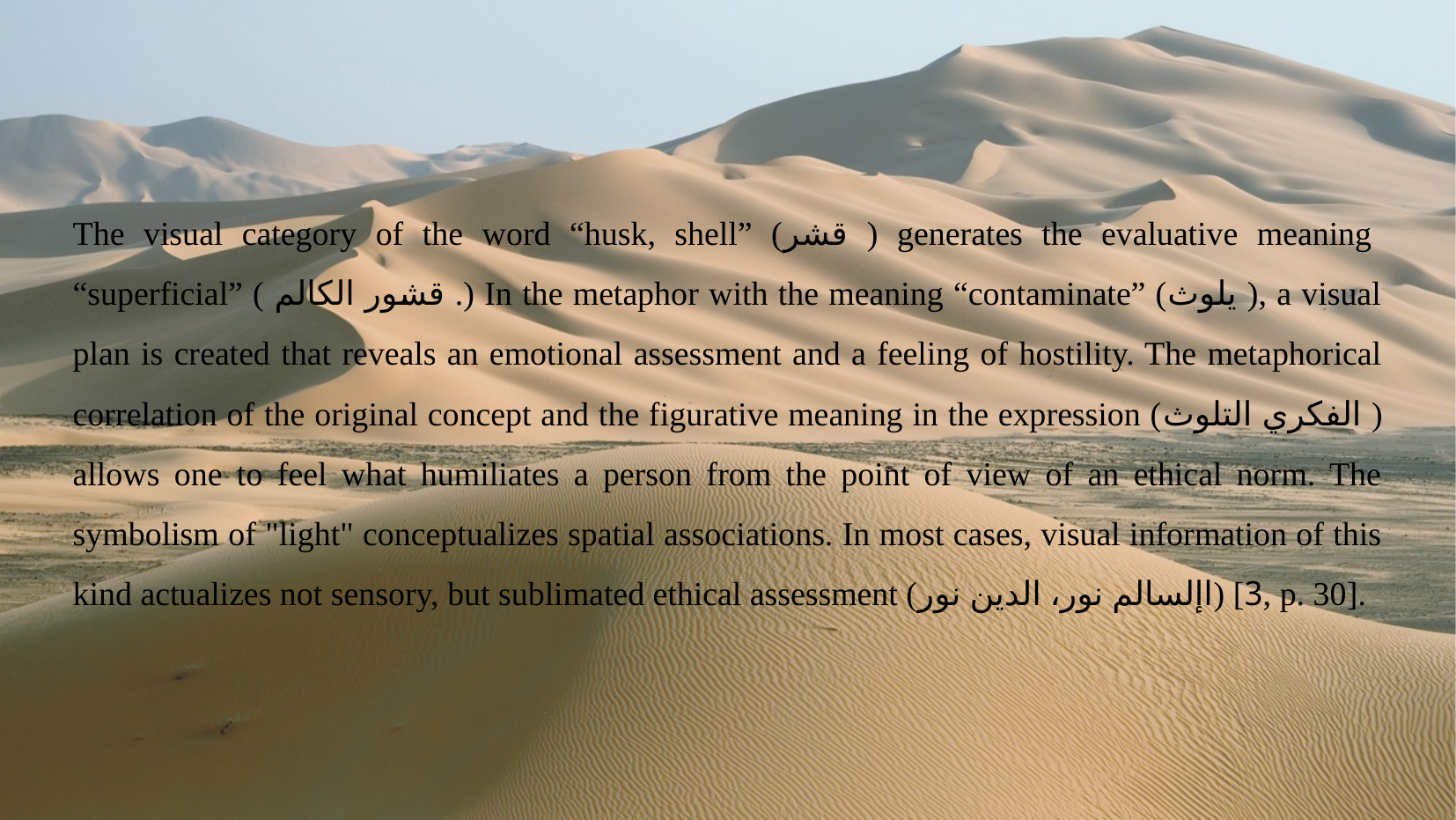

The visual category of the word “husk, shell” (قشر ) generates the evaluative meaning “superficial” ( قشور الكالم .) In the metaphor with the meaning “contaminate” (يلوث ), a visual plan is created that reveals an emotional assessment and a feeling of hostility. The metaphorical correlation of the original concept and the figurative meaning in the expression (الفكري التلوث ) allows one to feel what humiliates a person from the point of view of an ethical norm. The symbolism of "light" conceptualizes spatial associations. In most cases, visual information of this kind actualizes not sensory, but sublimated ethical assessment (اإلسالم نور، الدين نور) [3, p. 30].